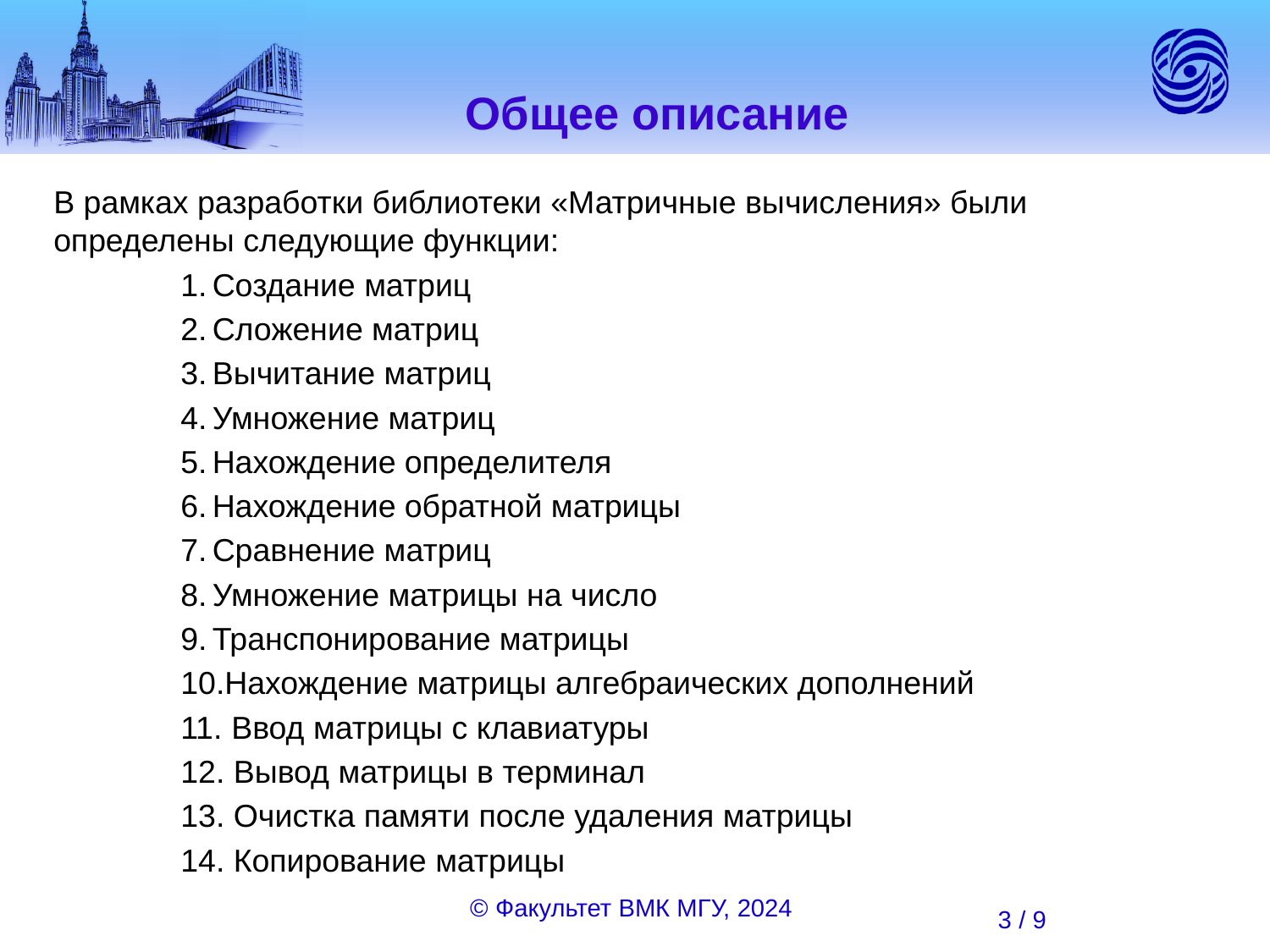

Общее описание
В рамках разработки библиотеки «Матричные вычисления» были определены следующие функции:
Создание матриц
Сложение матриц
Вычитание матриц
Умножение матриц
Нахождение определителя
Нахождение обратной матрицы
Сравнение матриц
Умножение матрицы на число
Транспонирование матрицы
Нахождение матрицы алгебраических дополнений
 Ввод матрицы с клавиатуры
 Вывод матрицы в терминал
 Очистка памяти после удаления матрицы
 Копирование матрицы

© Факультет ВМК МГУ, 2024

3 / 9